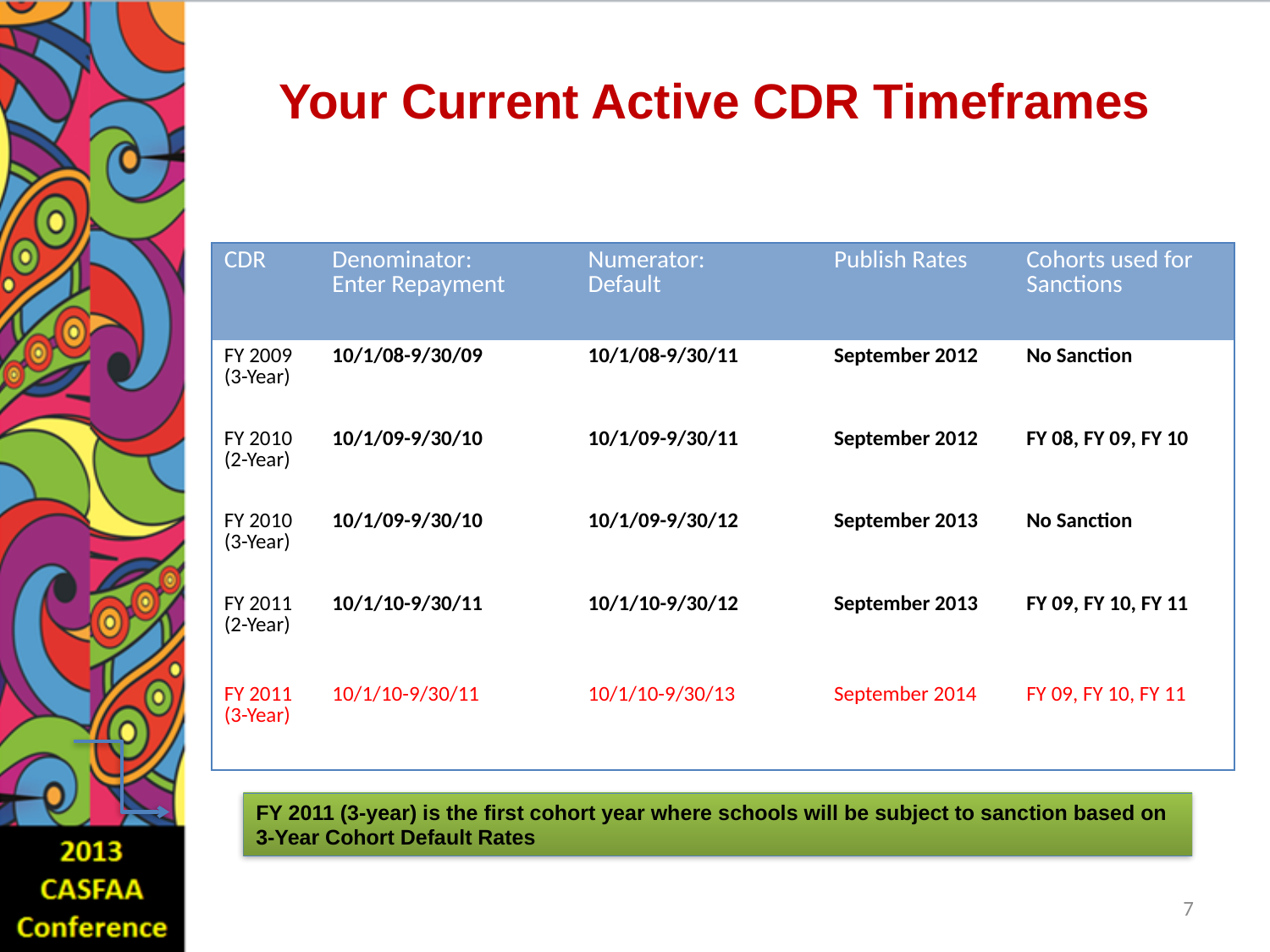

Your Current Active CDR Timeframes
| CDR | Denominator: Enter Repayment | Numerator: Default | Publish Rates | Cohorts used for Sanctions |
| --- | --- | --- | --- | --- |
| FY 2009 (3-Year) | 10/1/08-9/30/09 | 10/1/08-9/30/11 | September 2012 | No Sanction |
| FY 2010 (2-Year) | 10/1/09-9/30/10 | 10/1/09-9/30/11 | September 2012 | FY 08, FY 09, FY 10 |
| FY 2010 (3-Year) | 10/1/09-9/30/10 | 10/1/09-9/30/12 | September 2013 | No Sanction |
| FY 2011 (2-Year) | 10/1/10-9/30/11 | 10/1/10-9/30/12 | September 2013 | FY 09, FY 10, FY 11 |
| FY 2011 (3-Year) | 10/1/10-9/30/11 | 10/1/10-9/30/13 | September 2014 | FY 09, FY 10, FY 11 |
FY 2011 (3-year) is the first cohort year where schools will be subject to sanction based on 3-Year Cohort Default Rates
7